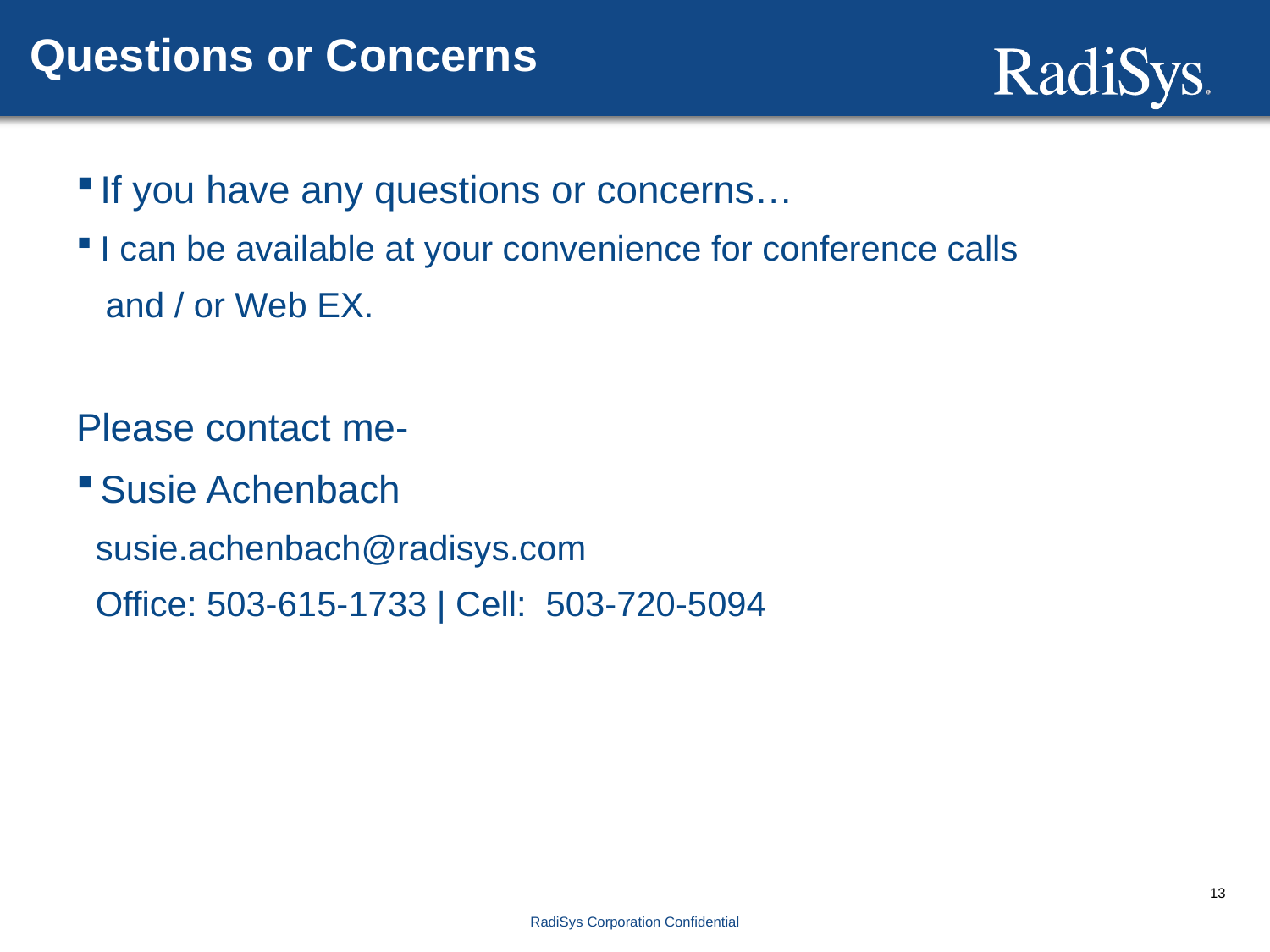

# Questions or Concerns
If you have any questions or concerns…
I can be available at your convenience for conference calls
   and / or Web EX.

Please contact me-
Susie Achenbach
  susie.achenbach@radisys.com
  Office: 503-615-1733 | Cell:  503-720-5094